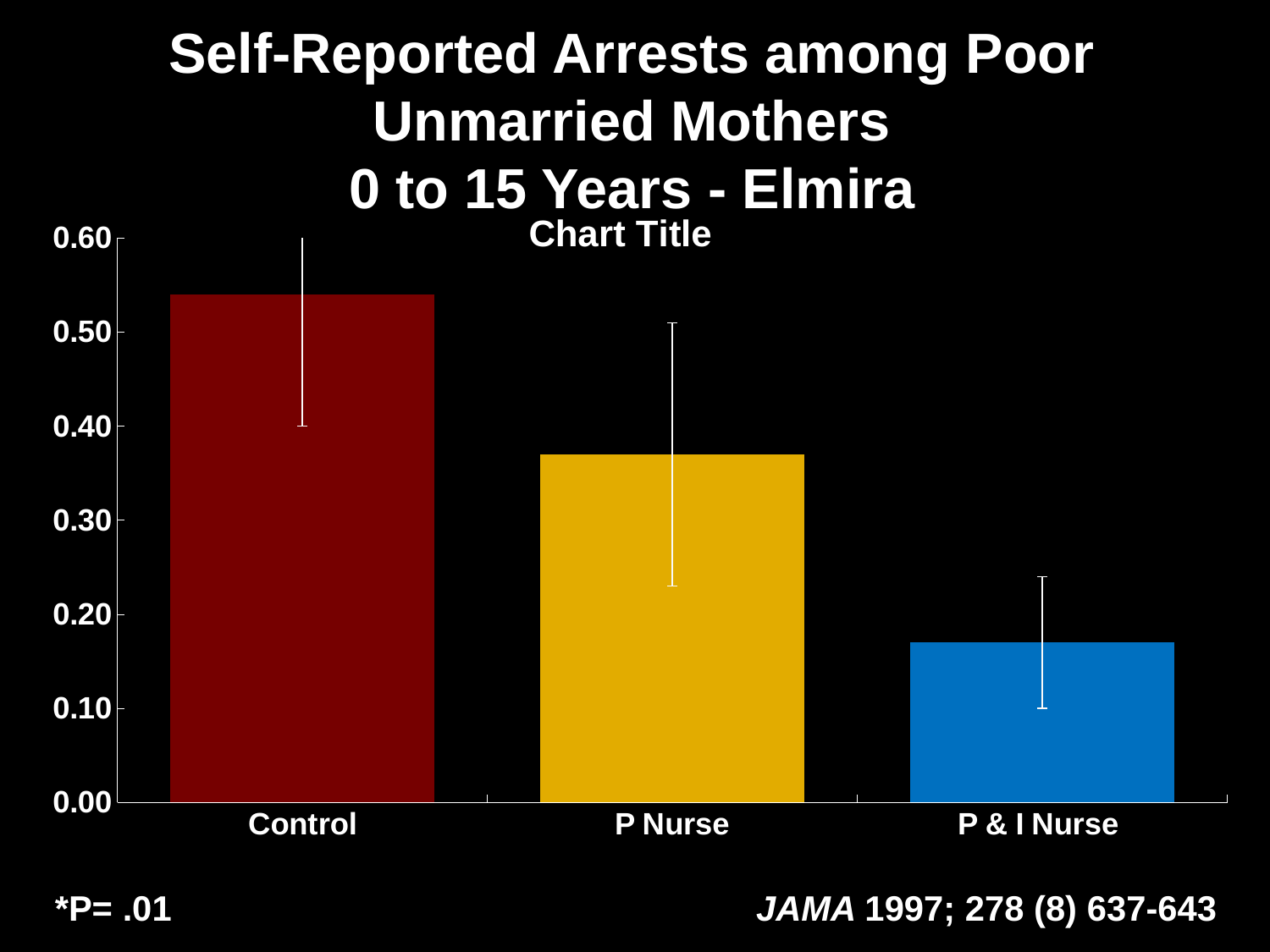

Self-Reported Arrests among Poor Unmarried Mothers
0 to 15 Years - Elmira

### Chart:

| Category |  |
|---|---|
| Control | 0.54 |
| P Nurse | 0.37 |
| P & I Nurse  | 0.17 |
*P= .01	                                                           JAMA 1997; 278 (8) 637-643